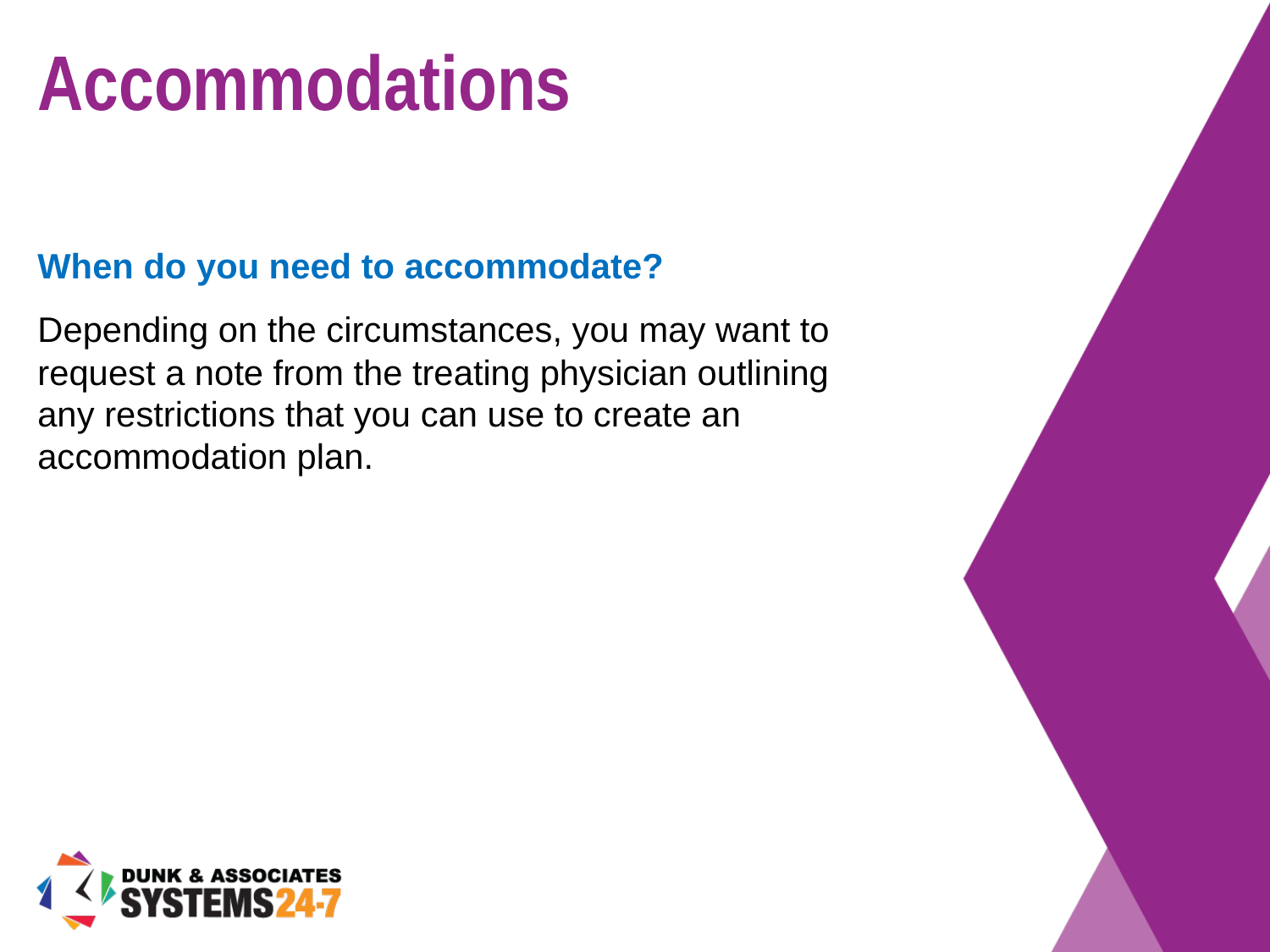

# Accommodations
When do you need to accommodate?
Depending on the circumstances, you may want to request a note from the treating physician outlining any restrictions that you can use to create an accommodation plan.